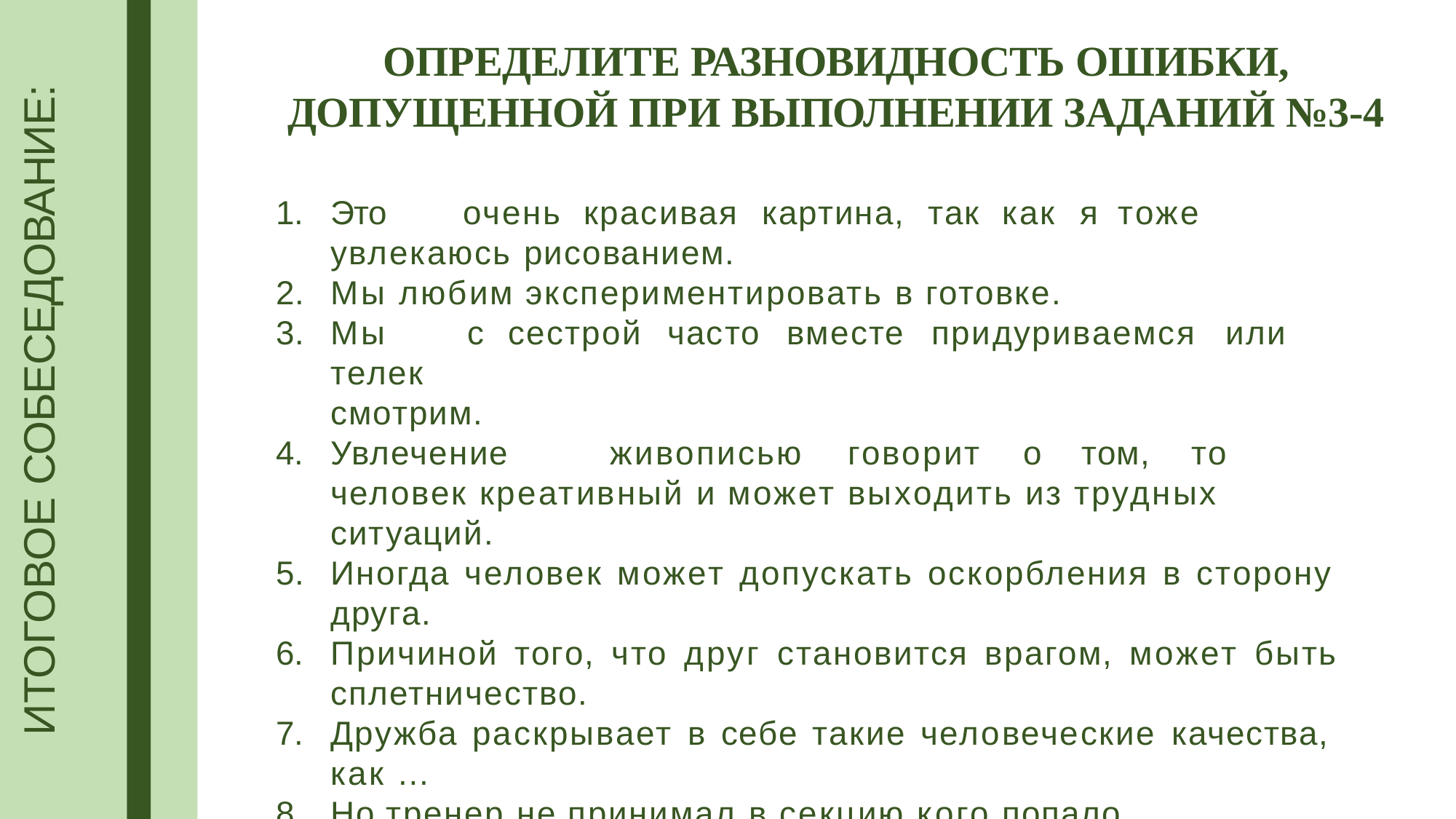

# ОПРЕДЕЛИТЕ РАЗНОВИДНОСТЬ ОШИБКИ,
ДОПУЩЕННОЙ ПРИ ВЫПОЛНЕНИИ ЗАДАНИЙ №3-4
ИТОГОВОЕ СОБЕСЕДОВАНИЕ:
Это	очень	красивая	картина,	так	как	я	тоже	увлекаюсь рисованием.
Мы любим экспериментировать в готовке.
Мы	с	сестрой	часто	вместе	придуриваемся	или	телек
смотрим.
Увлечение	живописью	говорит	о	том,	то	человек креативный и может выходить из трудных ситуаций.
Иногда человек может допускать оскорбления в сторону
друга.
Причиной того, что друг становится врагом, может быть сплетничество.
Дружба раскрывает в себе такие человеческие качества, как …
Но тренер не принимал в секцию кого попало.